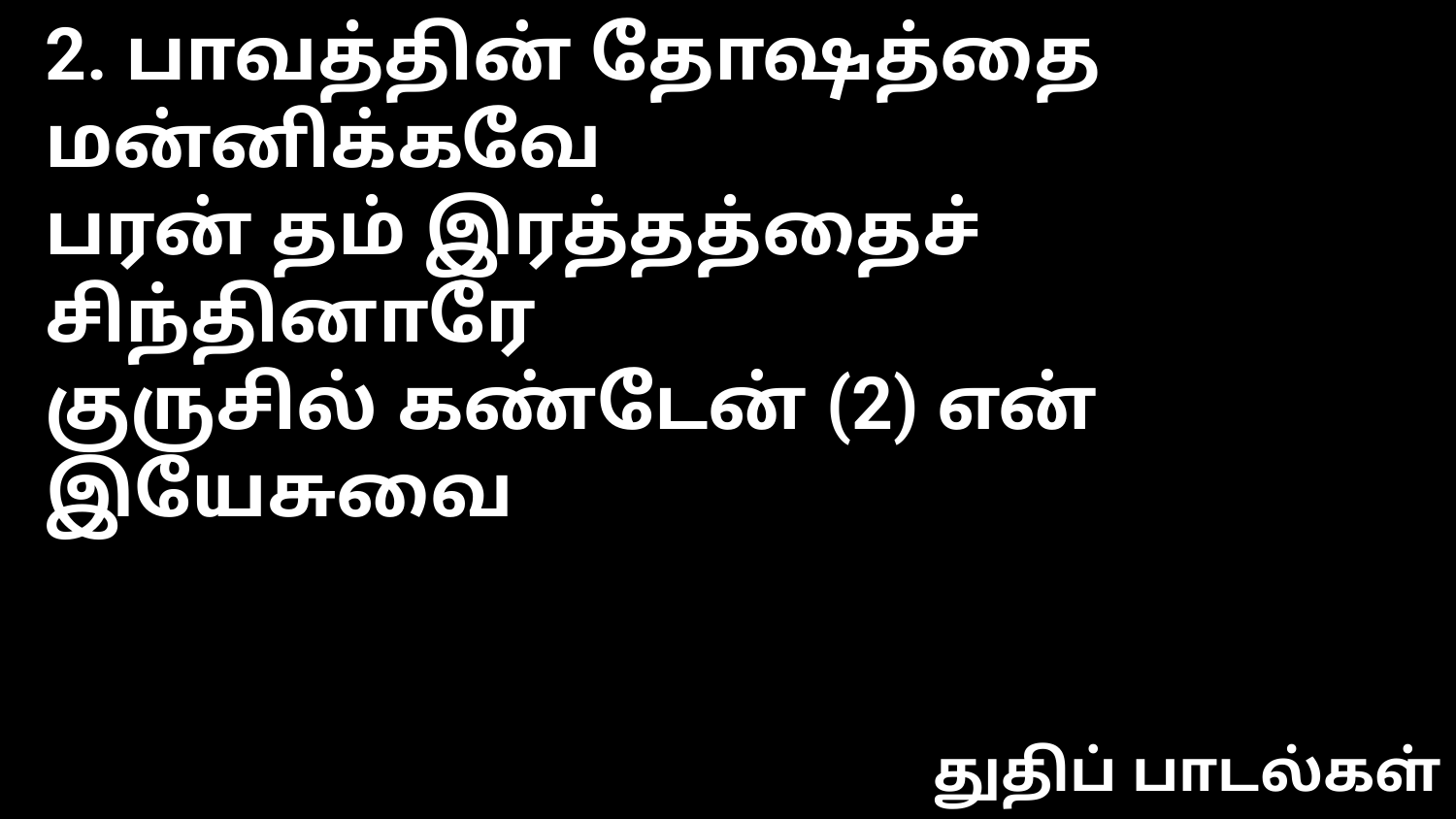

2. பாவத்தின் தோஷத்தை மன்னிக்கவே
பரன் தம் இரத்தத்தைச் சிந்தினாரே
குருசில் கண்டேன் (2) என் இயேசுவை

துதிப் பாடல்கள்